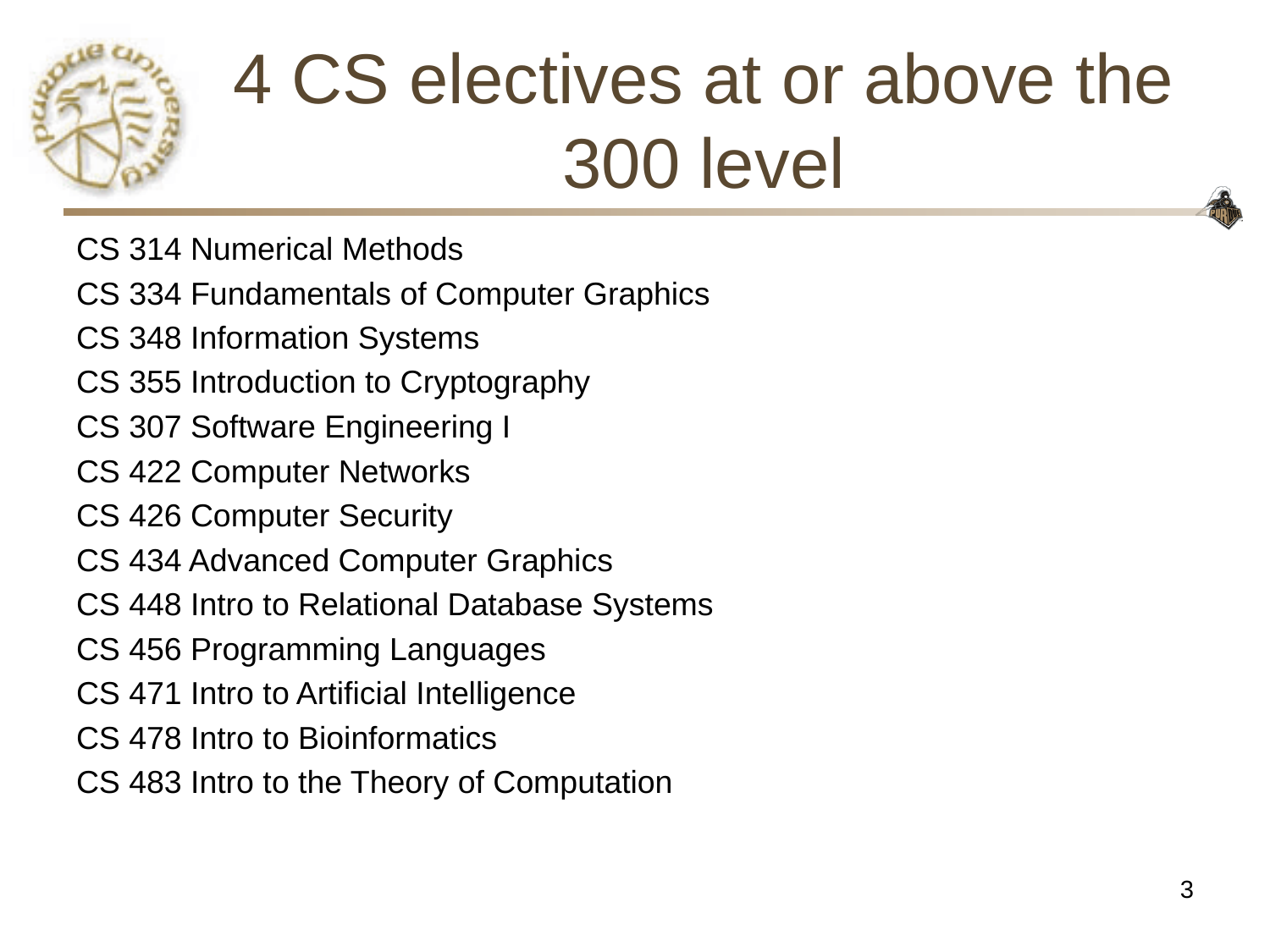

4 CS electives at or above the 300 level
CS 314 Numerical Methods
CS 334 Fundamentals of Computer Graphics
CS 348 Information Systems
CS 355 Introduction to Cryptography
CS 307 Software Engineering I
CS 422 Computer Networks
CS 426 Computer Security
CS 434 Advanced Computer Graphics
CS 448 Intro to Relational Database Systems
CS 456 Programming Languages
CS 471 Intro to Artificial Intelligence
CS 478 Intro to Bioinformatics
CS 483 Intro to the Theory of Computation
3